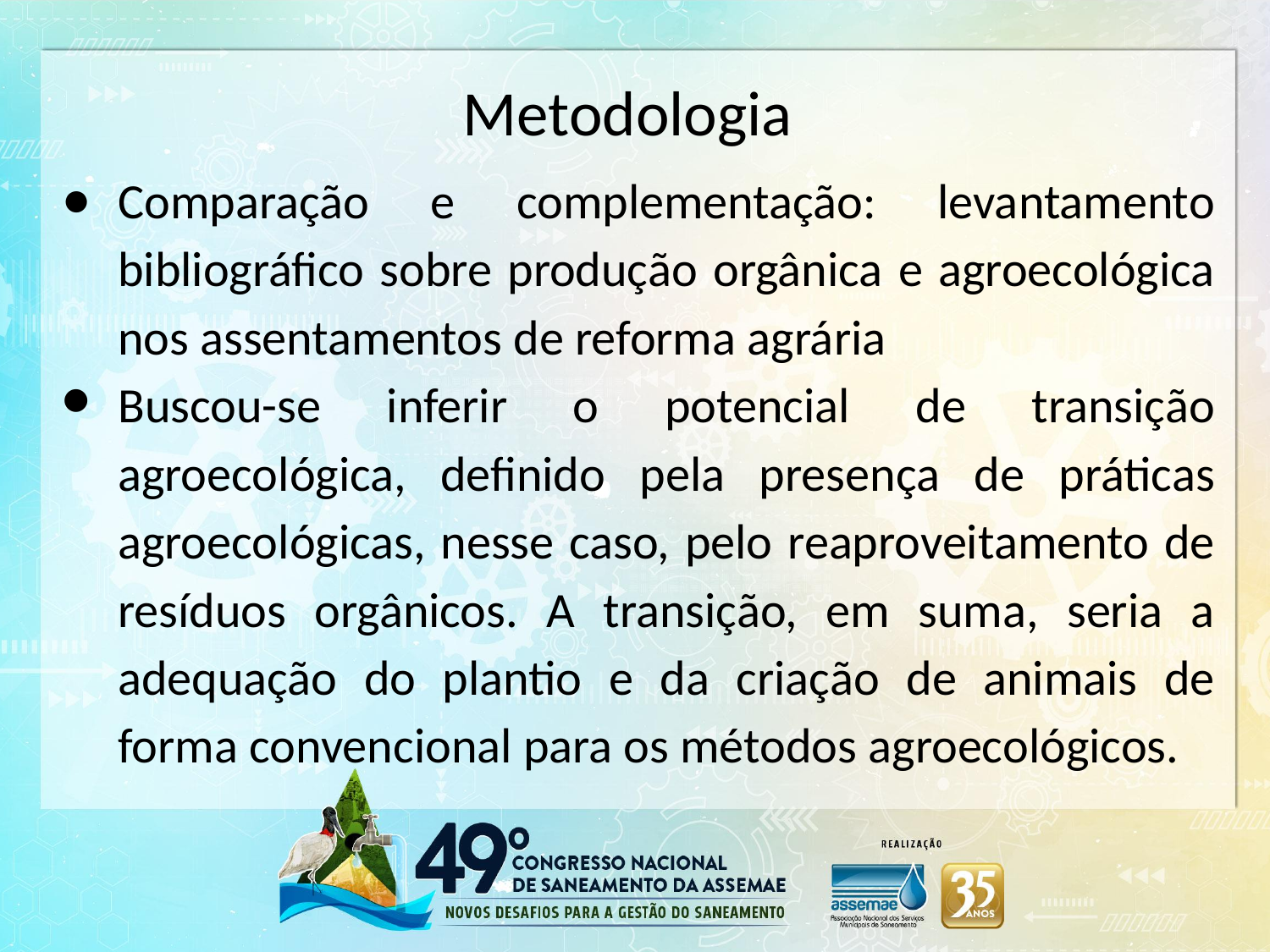

# Metodologia
Comparação e complementação: levantamento bibliográfico sobre produção orgânica e agroecológica nos assentamentos de reforma agrária
Buscou-se inferir o potencial de transição agroecológica, definido pela presença de práticas agroecológicas, nesse caso, pelo reaproveitamento de resíduos orgânicos. A transição, em suma, seria a adequação do plantio e da criação de animais de forma convencional para os métodos agroecológicos.